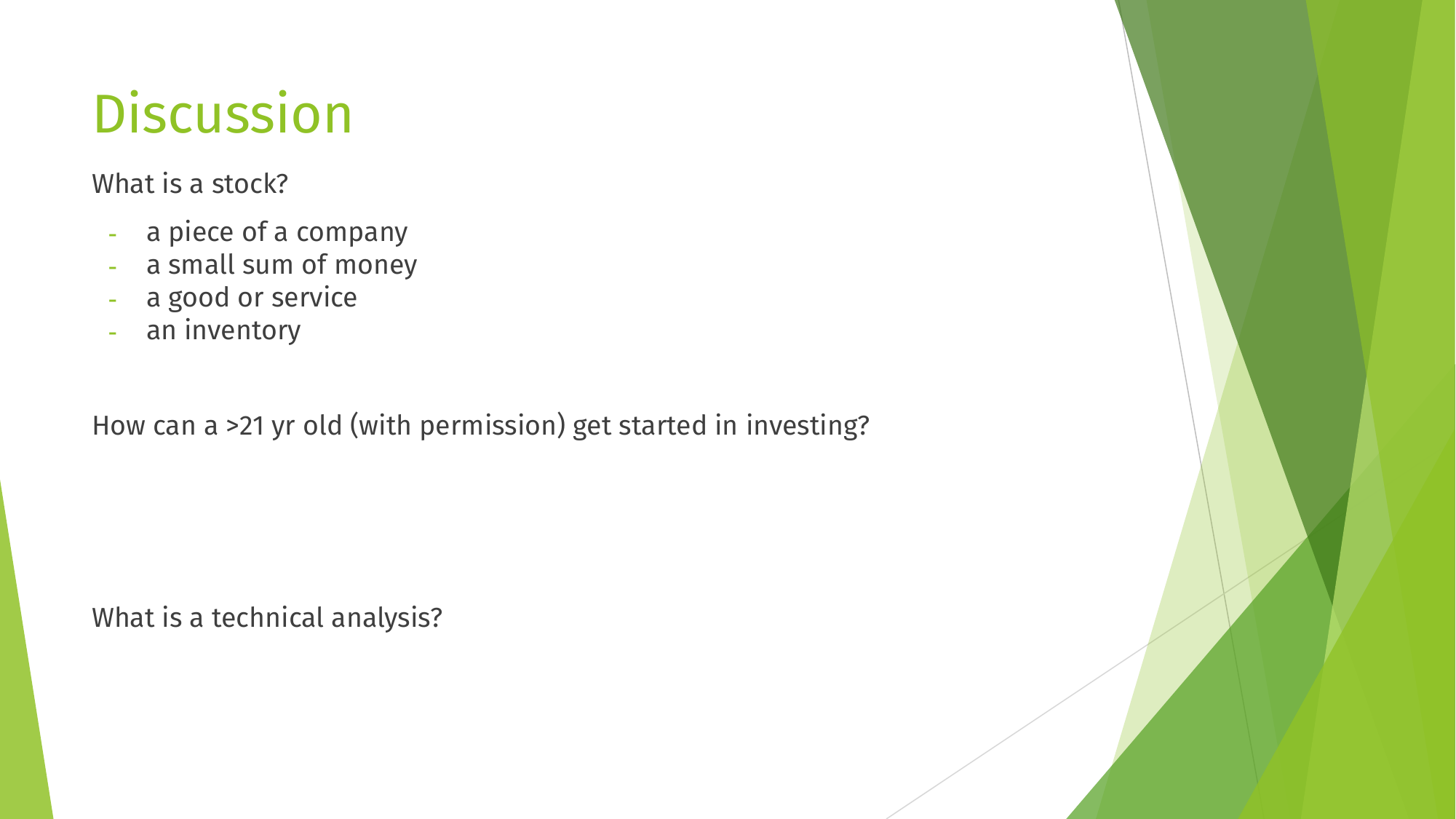

# Discussion
What is a stock?
a piece of a company
a small sum of money
a good or service
an inventory

How can a >21 yr old (with permission) get started in investing?

What is a technical analysis?